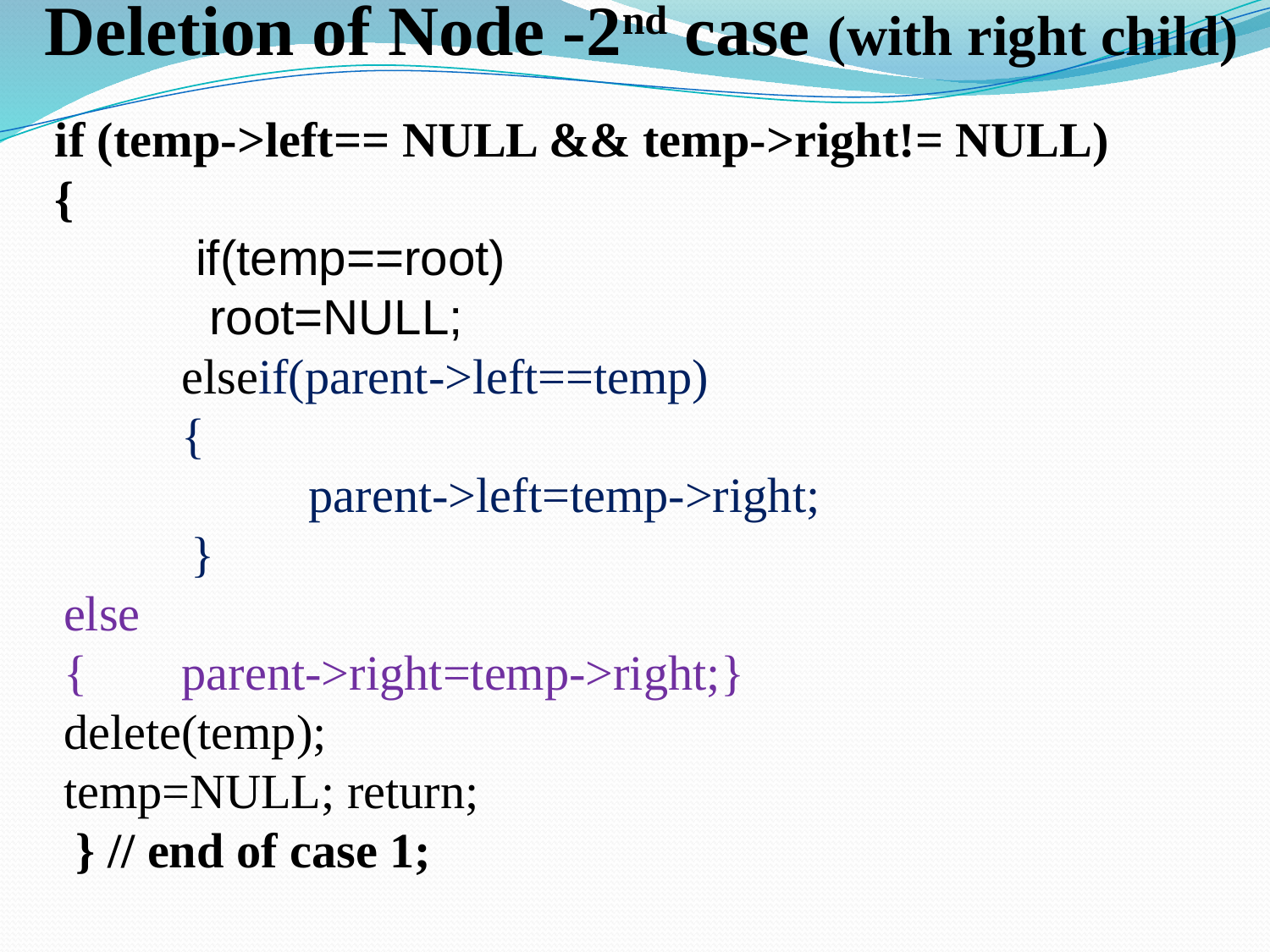

Deletion of Node -2nd case (with right child)
if (temp->left== NULL && temp->right!= NULL)
{
	 if(temp==root)
	  root=NULL;
	elseif(parent->left==temp)
	{
parent->left=temp->right;
}
else
{	parent->right=temp->right;}
delete(temp);
temp=NULL; return;
 } // end of case 1;